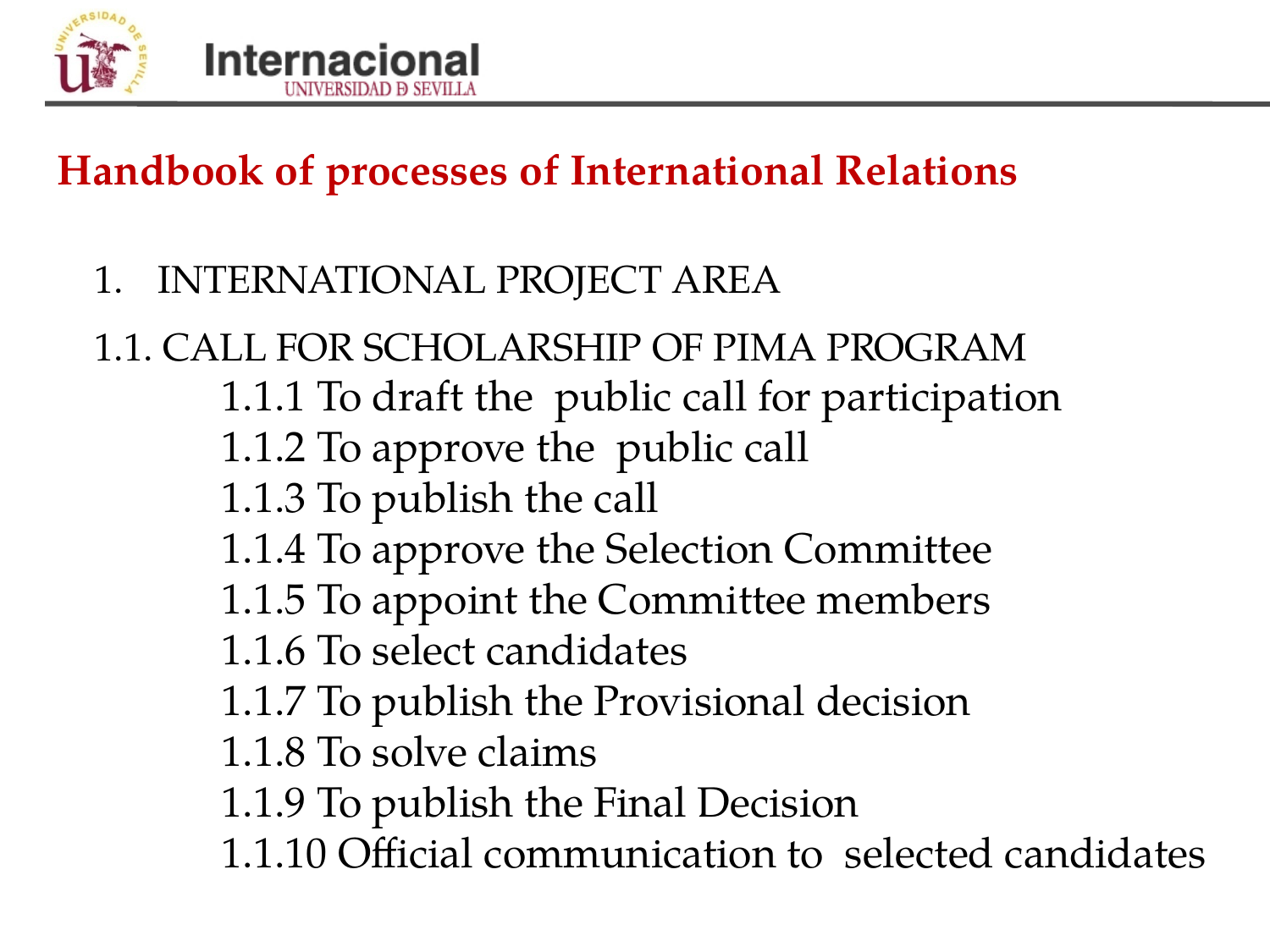

Handbook of processes of International Relations
INTERNATIONAL PROJECT AREA

1.1. CALL FOR SCHOLARSHIP OF PIMA PROGRAM
	1.1.1 To draft the  public call for participation
	1.1.2 To approve the  public call
	1.1.3 To publish the call
	1.1.4 To approve the Selection Committee
	1.1.5 To appoint the Committee members
	1.1.6 To select candidates
	1.1.7 To publish the Provisional decision
	1.1.8 To solve claims
	1.1.9 To publish the Final Decision
	1.1.10 Official communication to  selected candidates